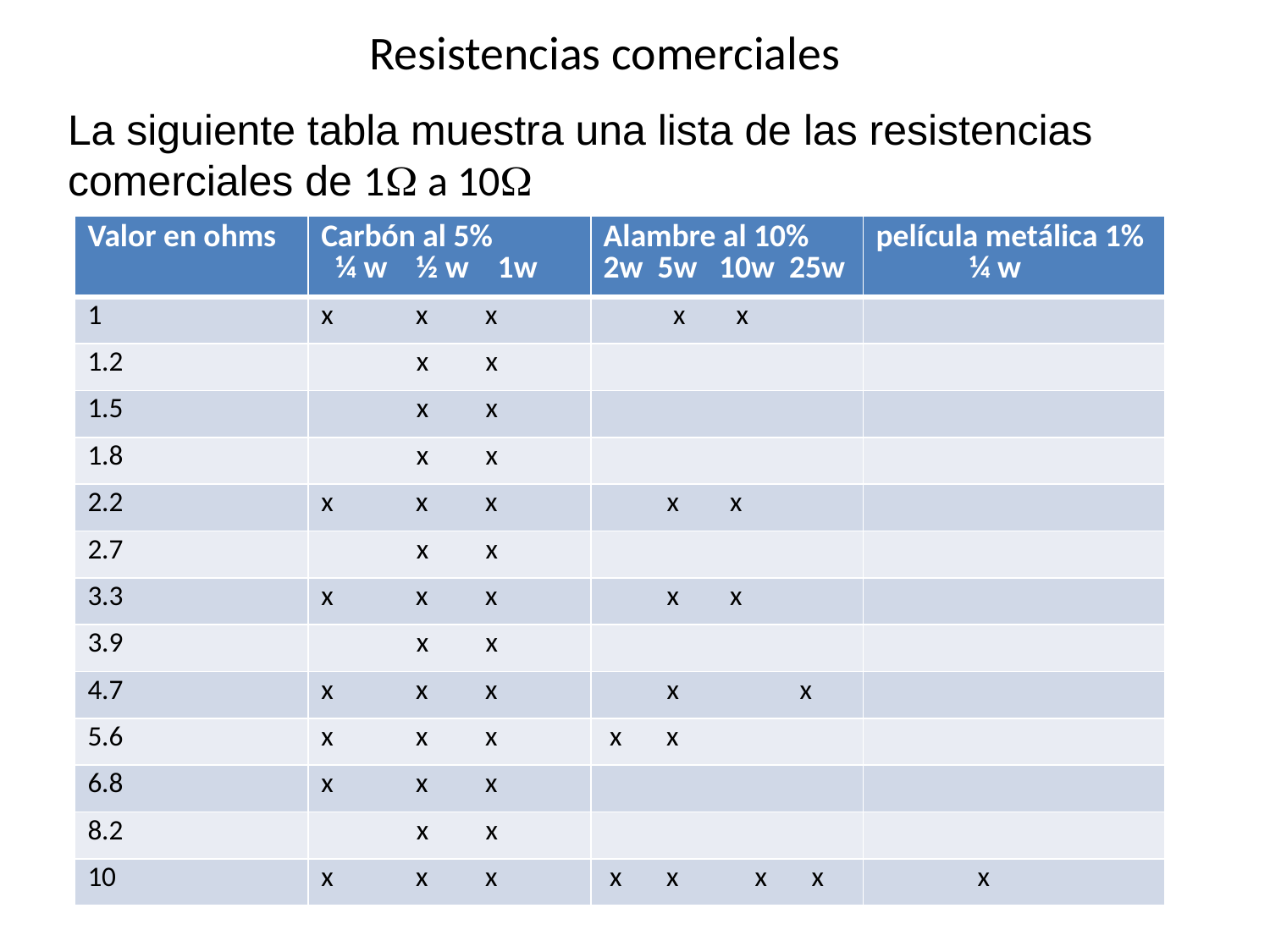

# Resistencias comerciales
La siguiente tabla muestra una lista de las resistencias comerciales de 1Ω a 10Ω
| Valor en ohms | Carbón al 5% ¼ w ½ w 1w | Alambre al 10% 2w 5w 10w 25w | película metálica 1% ¼ w |
| --- | --- | --- | --- |
| 1 | x x x | x x |  |
| 1.2 | x x |  |  |
| 1.5 | x x |  |  |
| 1.8 | x x |  |  |
| 2.2 | x x x | x x |  |
| 2.7 | x x |  |  |
| 3.3 | x x x | x x |  |
| 3.9 | x x |  |  |
| 4.7 | x x x | x x |  |
| 5.6 | x x x | x x |  |
| 6.8 | x x x |  |  |
| 8.2 | x x |  |  |
| 10 | x x x | x x x x | x |